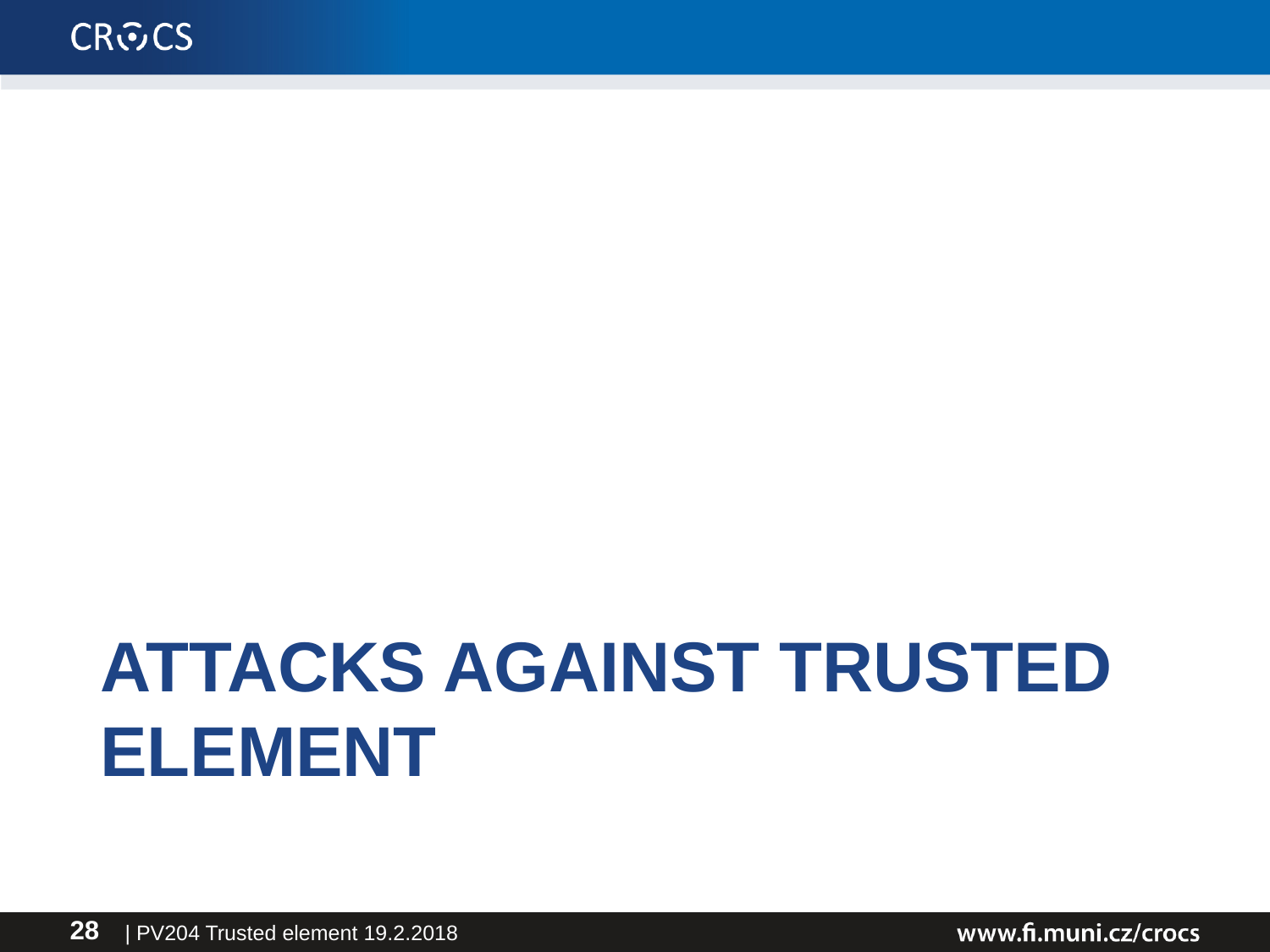

# Attacks against TRUSTED ELEMENT
| PV204 Trusted element 19.2.2018
28